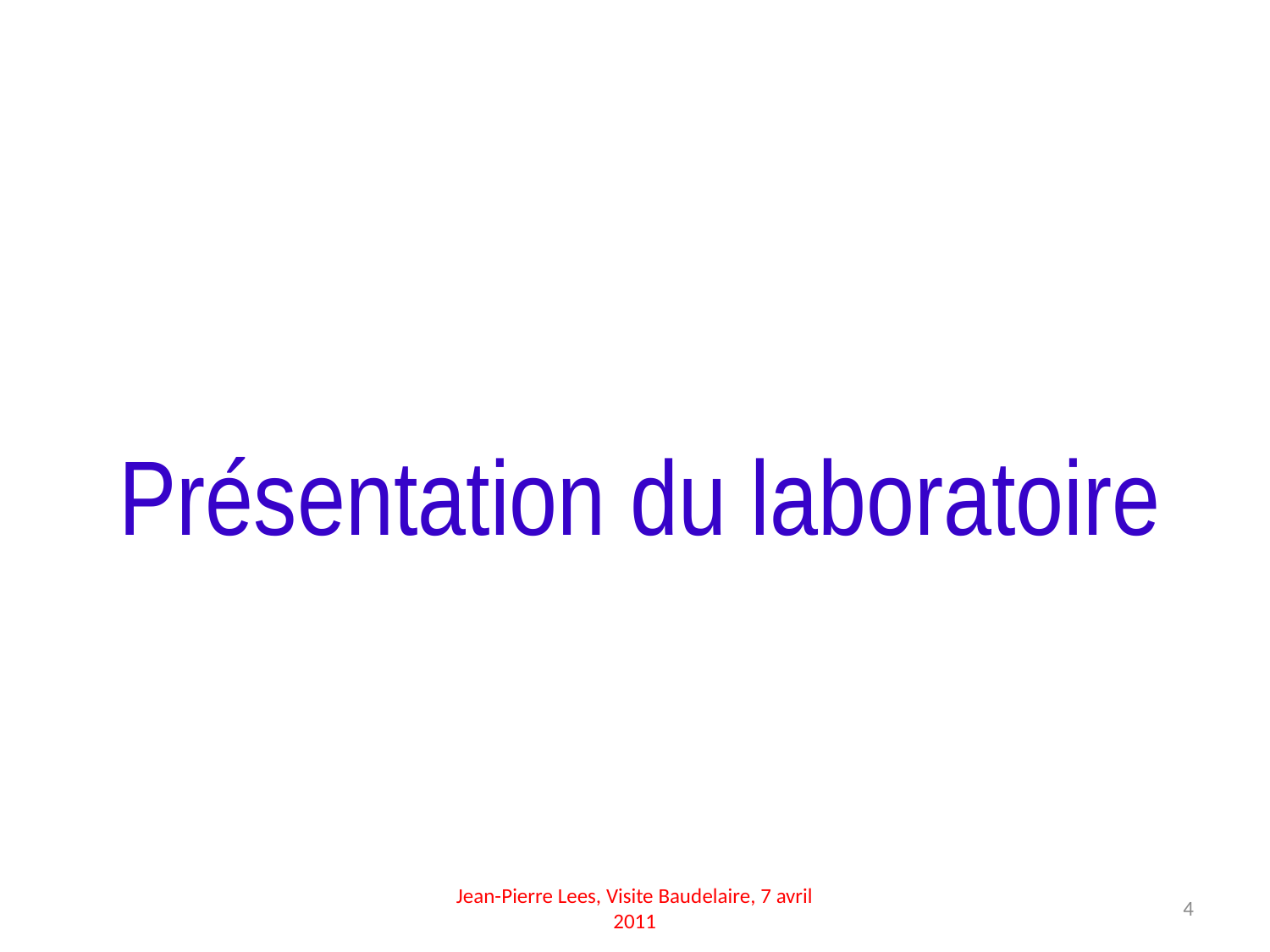

Présentation du laboratoire

Jean-Pierre Lees, Visite Baudelaire, 7 avril 2011
4